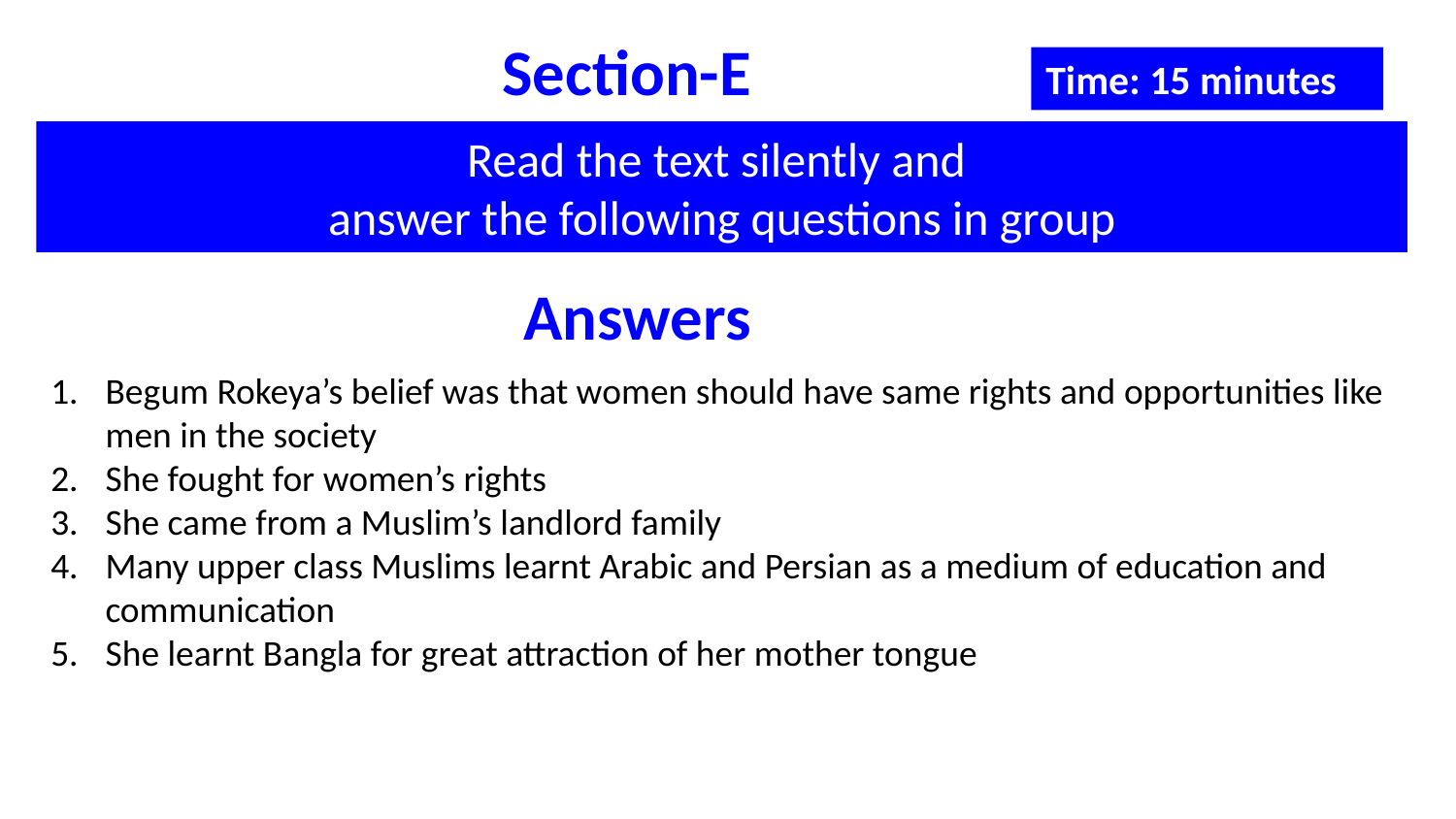

Section-E
Time: 15 minutes
Read the text silently and
answer the following questions in group
Answers
Begum Rokeya’s belief was that women should have same rights and opportunities like men in the society
She fought for women’s rights
She came from a Muslim’s landlord family
Many upper class Muslims learnt Arabic and Persian as a medium of education and communication
She learnt Bangla for great attraction of her mother tongue